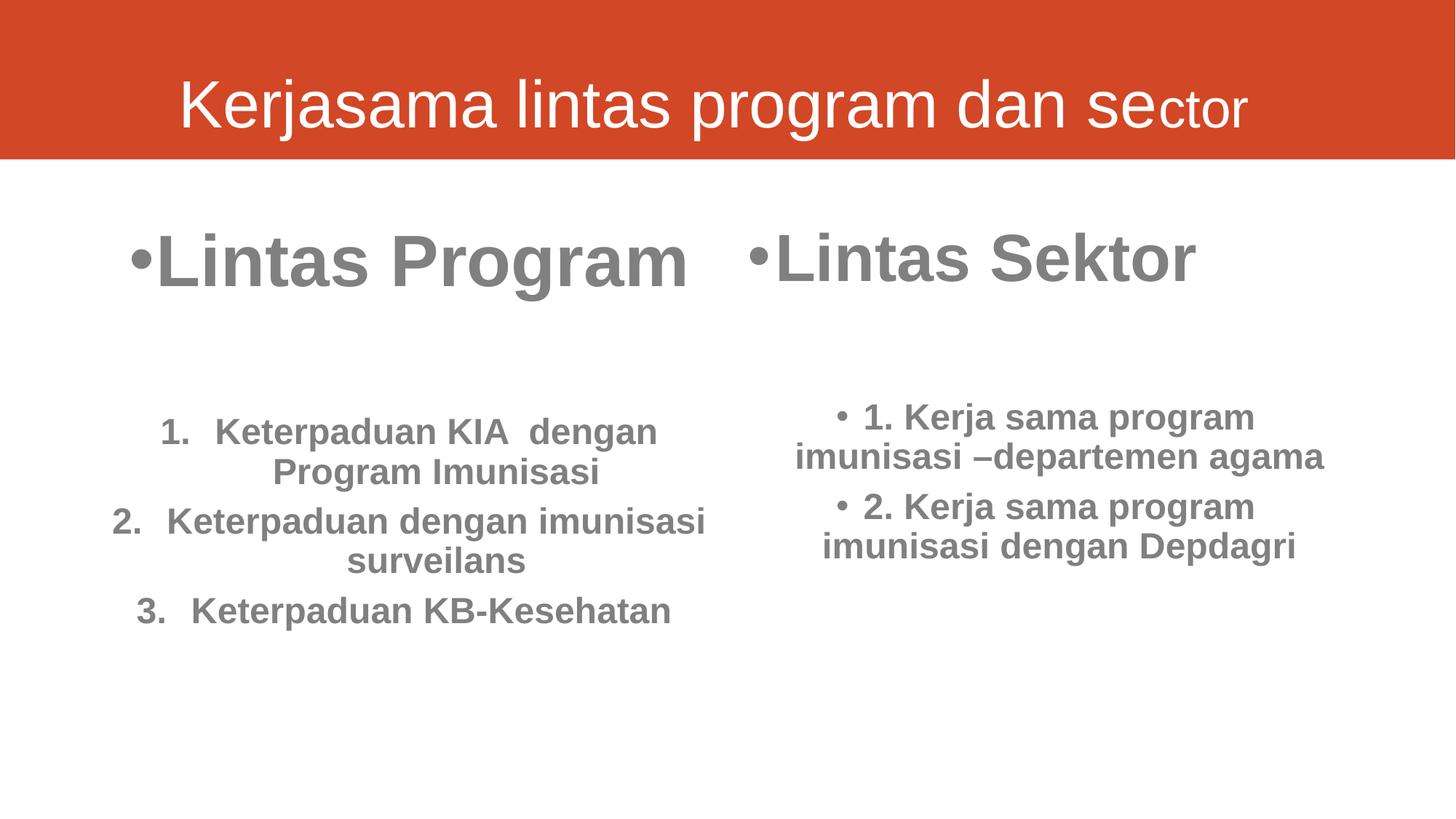

# Kerjasama lintas program dan sector
Lintas Program

Keterpaduan KIA  dengan Program Imunisasi
Keterpaduan dengan imunisasi surveilans
Keterpaduan KB-Kesehatan
Lintas Sektor

1. Kerja sama program imunisasi –departemen agama
2. Kerja sama program imunisasi dengan Depdagri